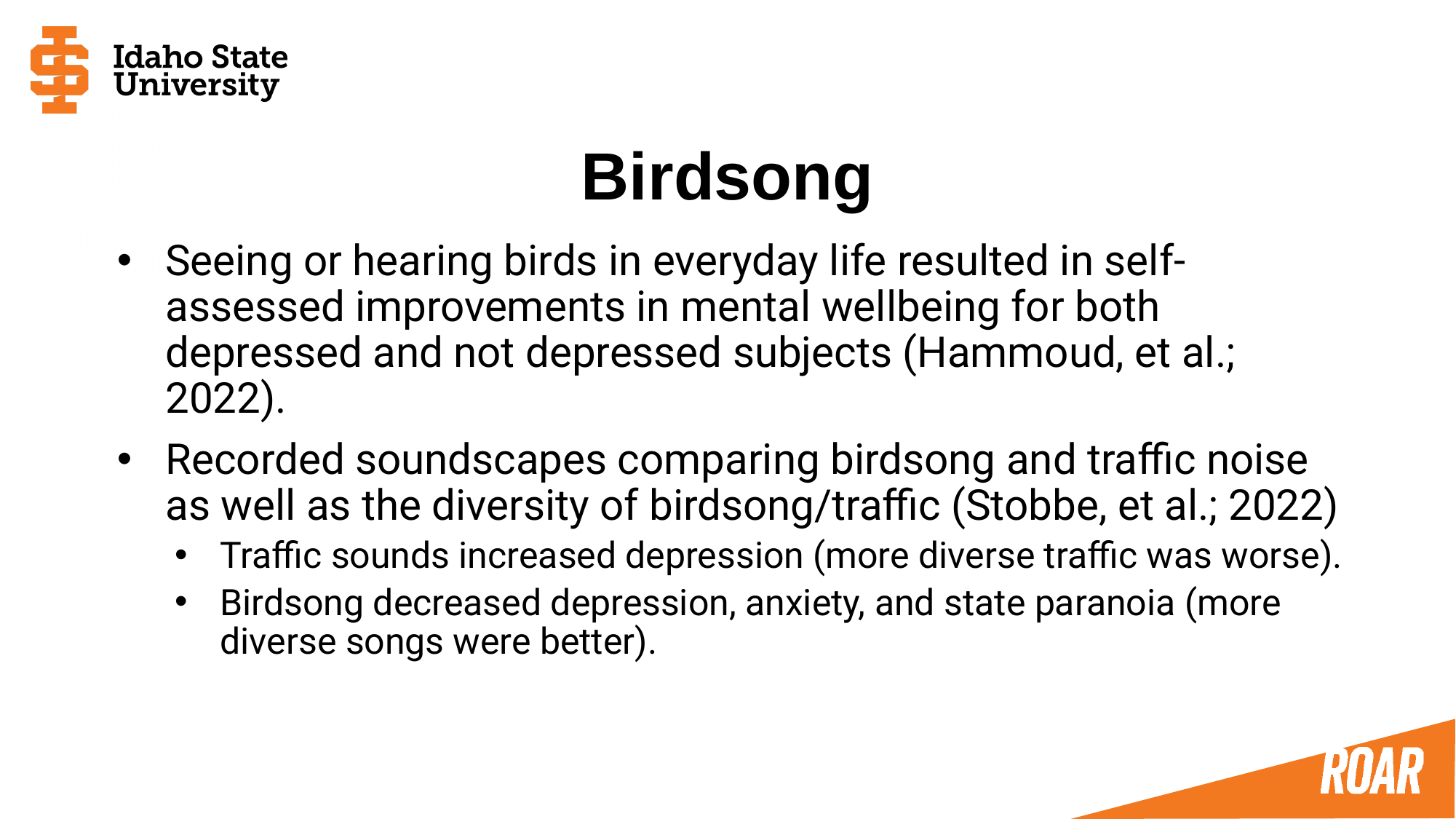

# Birdsong
Seeing or hearing birds in everyday life resulted in self-assessed improvements in mental wellbeing for both depressed and not depressed subjects (Hammoud, et al.; 2022).
Recorded soundscapes comparing birdsong and traffic noise as well as the diversity of birdsong/traffic (Stobbe, et al.; 2022)
Traffic sounds increased depression (more diverse traffic was worse).
Birdsong decreased depression, anxiety, and state paranoia (more diverse songs were better).